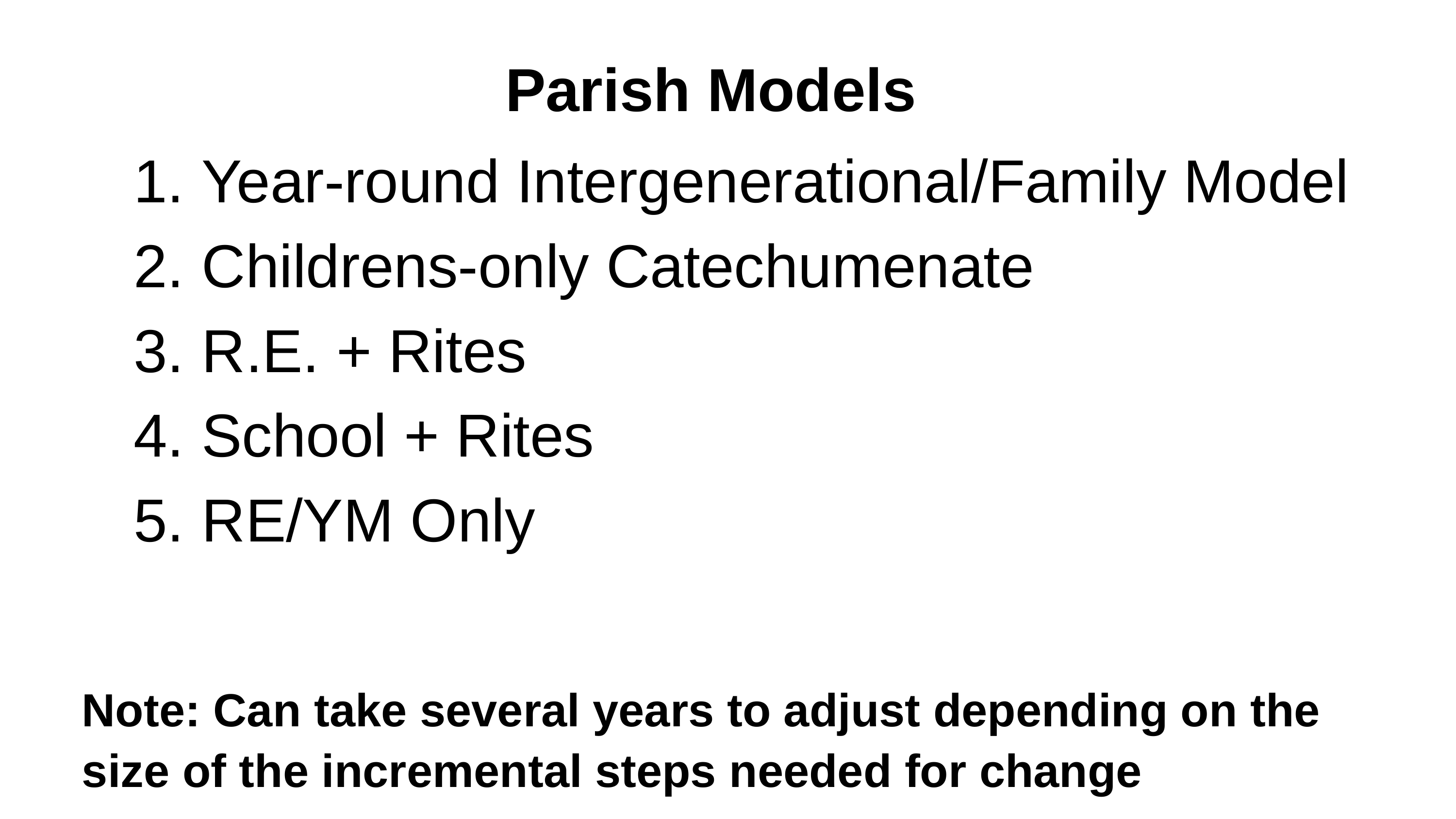

Parish Models
 Year-round Intergenerational/Family Model
 Childrens-only Catechumenate
 R.E. + Rites
 School + Rites
 RE/YM Only
Note: Can take several years to adjust depending on the size of the incremental steps needed for change